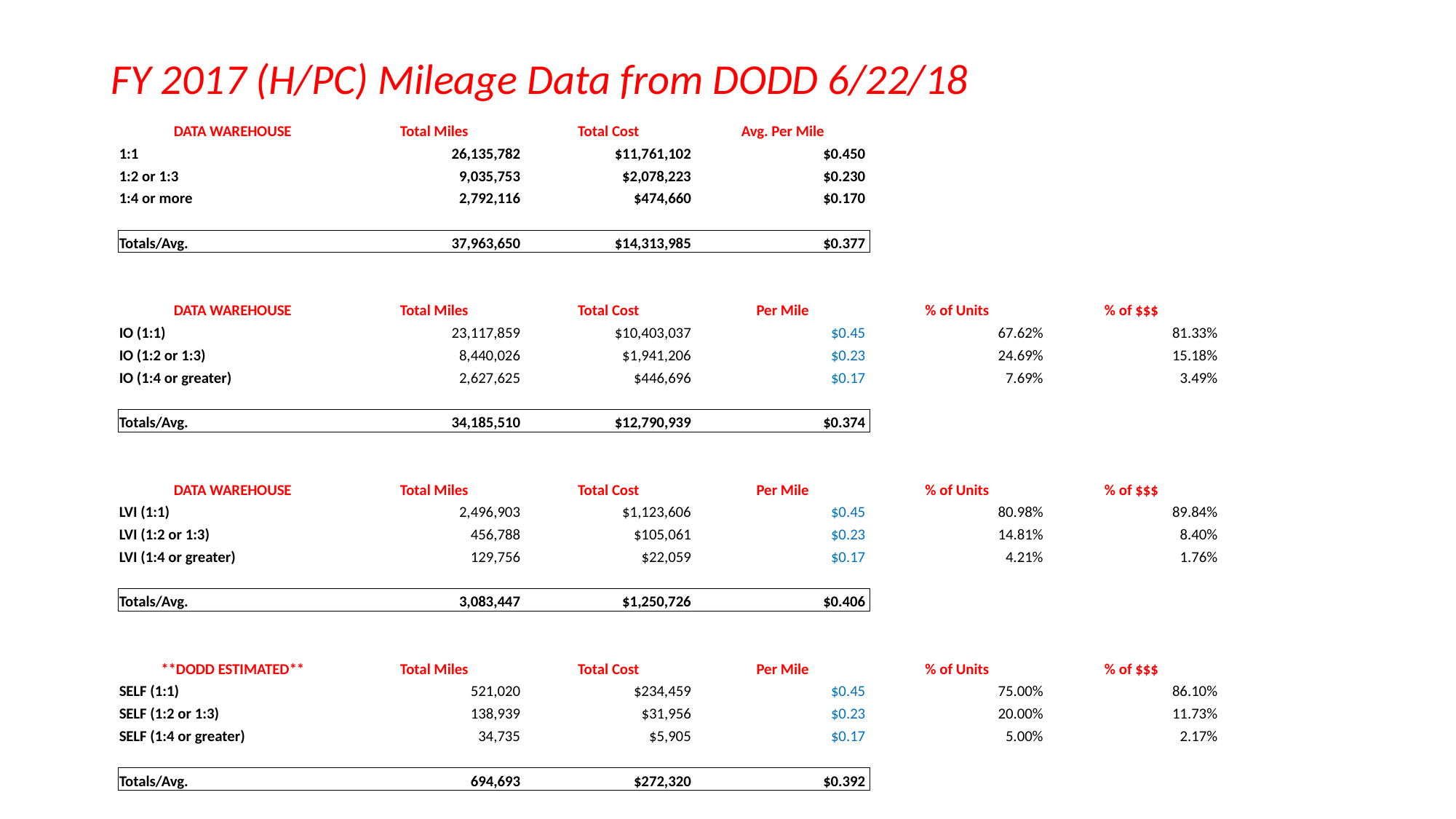

# FY 2017 (H/PC) Mileage Data from DODD 6/22/18
| DATA WAREHOUSE | Total Miles | Total Cost | Avg. Per Mile |  |  |
| --- | --- | --- | --- | --- | --- |
| 1:1 | 26,135,782 | $11,761,102 | $0.450 |  |  |
| 1:2 or 1:3 | 9,035,753 | $2,078,223 | $0.230 |  |  |
| 1:4 or more | 2,792,116 | $474,660 | $0.170 |  |  |
|  |  |  |  |  |  |
| Totals/Avg. | 37,963,650 | $14,313,985 | $0.377 |  |  |
|  |  |  |  |  |  |
|  |  |  |  |  |  |
| DATA WAREHOUSE | Total Miles | Total Cost | Per Mile | % of Units | % of $$$ |
| IO (1:1) | 23,117,859 | $10,403,037 | $0.45 | 67.62% | 81.33% |
| IO (1:2 or 1:3) | 8,440,026 | $1,941,206 | $0.23 | 24.69% | 15.18% |
| IO (1:4 or greater) | 2,627,625 | $446,696 | $0.17 | 7.69% | 3.49% |
|  |  |  |  |  |  |
| Totals/Avg. | 34,185,510 | $12,790,939 | $0.374 |  |  |
|  |  |  |  |  |  |
|  |  |  |  |  |  |
| DATA WAREHOUSE | Total Miles | Total Cost | Per Mile | % of Units | % of $$$ |
| LVI (1:1) | 2,496,903 | $1,123,606 | $0.45 | 80.98% | 89.84% |
| LVI (1:2 or 1:3) | 456,788 | $105,061 | $0.23 | 14.81% | 8.40% |
| LVI (1:4 or greater) | 129,756 | $22,059 | $0.17 | 4.21% | 1.76% |
|  |  |  |  |  |  |
| Totals/Avg. | 3,083,447 | $1,250,726 | $0.406 |  |  |
|  |  |  |  |  |  |
|  |  |  |  |  |  |
| \*\*DODD ESTIMATED\*\* | Total Miles | Total Cost | Per Mile | % of Units | % of $$$ |
| SELF (1:1) | 521,020 | $234,459 | $0.45 | 75.00% | 86.10% |
| SELF (1:2 or 1:3) | 138,939 | $31,956 | $0.23 | 20.00% | 11.73% |
| SELF (1:4 or greater) | 34,735 | $5,905 | $0.17 | 5.00% | 2.17% |
|  |  |  |  |  |  |
| Totals/Avg. | 694,693 | $272,320 | $0.392 |  |  |